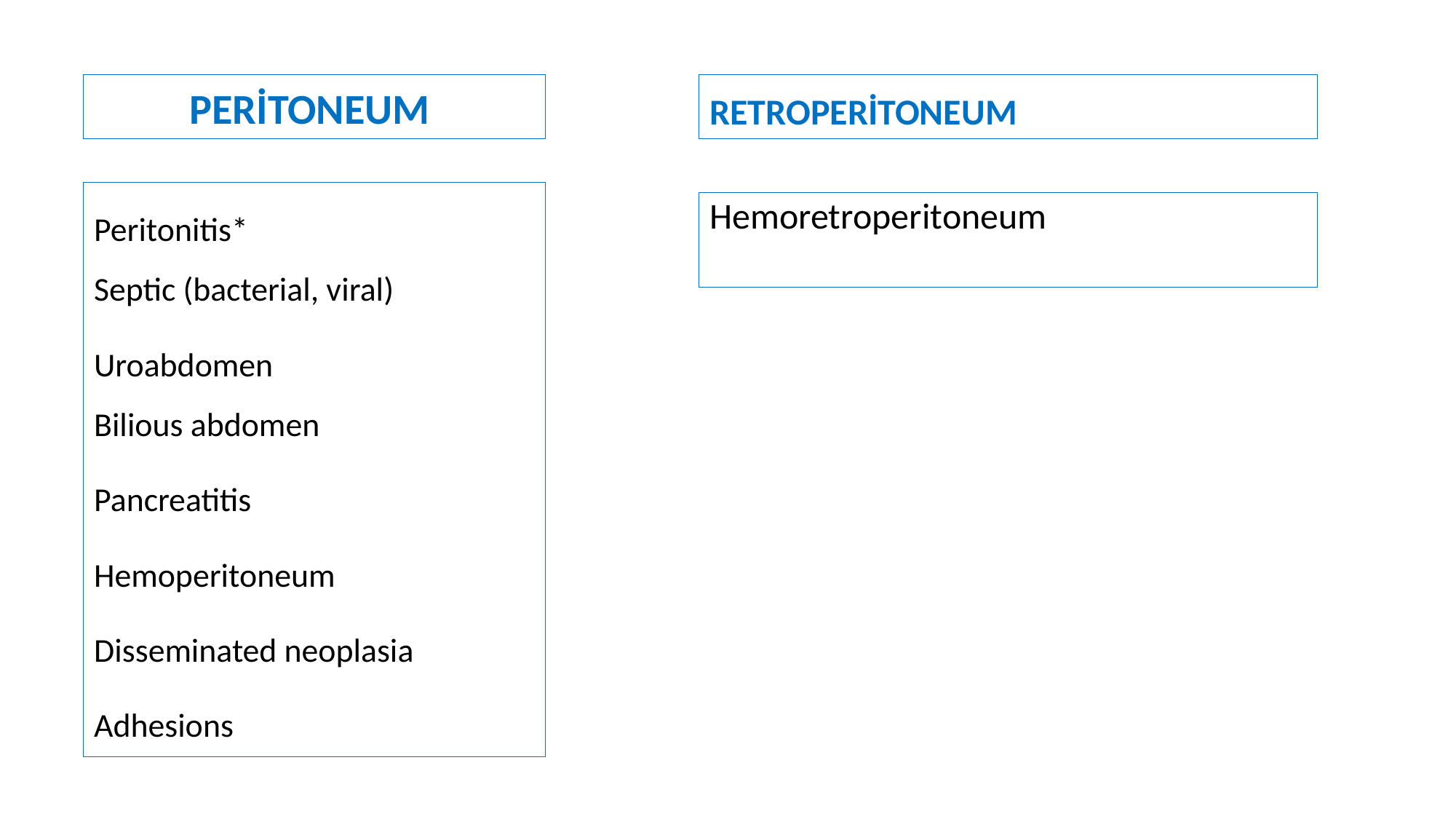

PERİTONEUM
RETROPERİTONEUM
Peritonitis*
Septic (bacterial, viral)
Uroabdomen
Bilious abdomen
Pancreatitis
Hemoperitoneum
Disseminated neoplasia
Adhesions

Hemoretroperitoneum